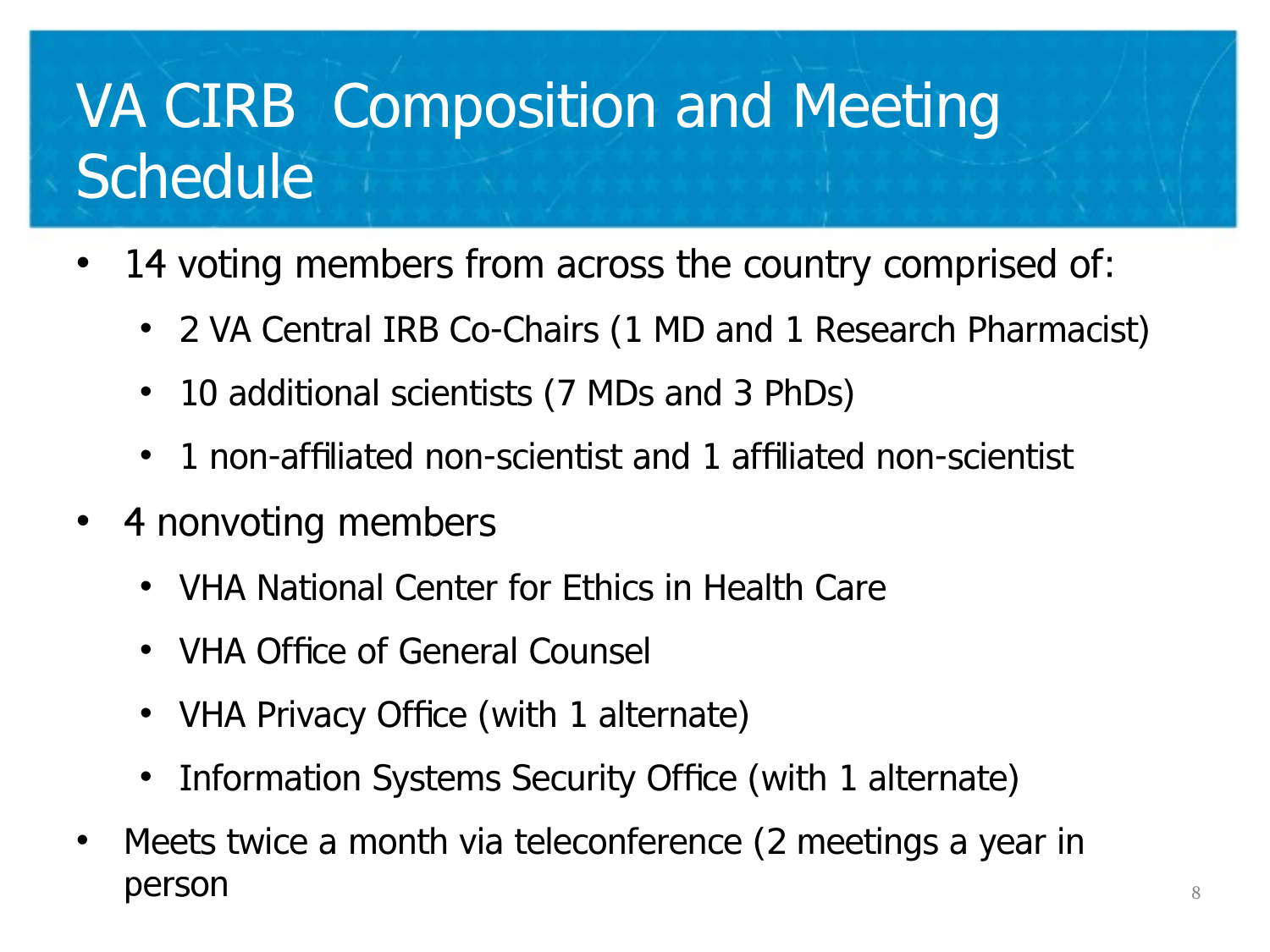

# VA CIRB  Composition and Meeting Schedule
14 voting members from across the country comprised of:
2 VA Central IRB Co-Chairs (1 MD and 1 Research Pharmacist)
10 additional scientists (7 MDs and 3 PhDs)
1 non-affiliated non-scientist and 1 affiliated non-scientist
4 nonvoting members
VHA National Center for Ethics in Health Care
VHA Office of General Counsel
VHA Privacy Office (with 1 alternate)
Information Systems Security Office (with 1 alternate)
Meets twice a month via teleconference (2 meetings a year in person